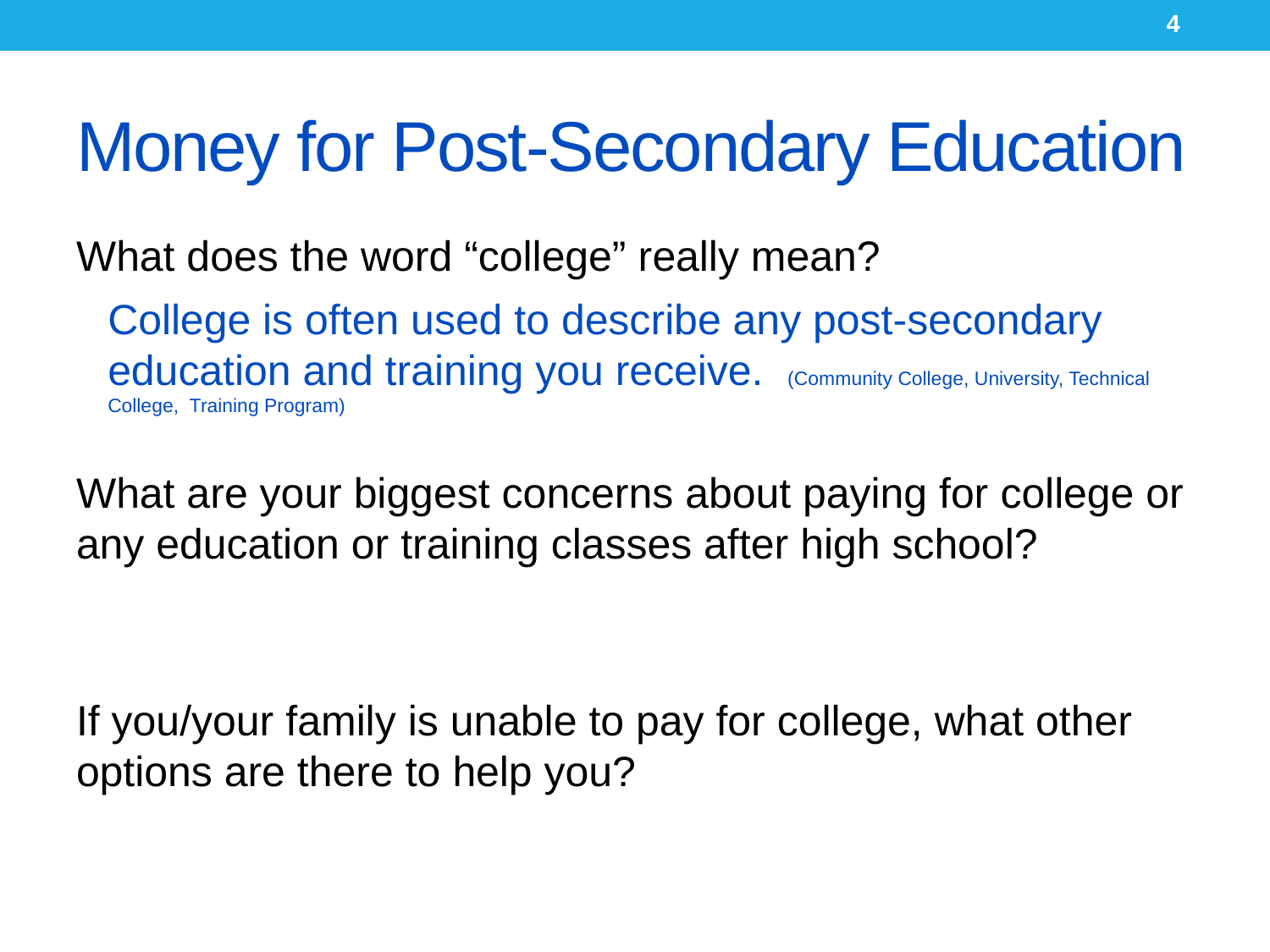

4
# Money for Post-Secondary Education
What does the word “college” really mean?

What are your biggest concerns about paying for college or any education or training classes after high school?

If you/your family is unable to pay for college, what other options are there to help you?

College is often used to describe any post-secondary education and training you receive.  (Community College, University, Technical College,  Training Program)